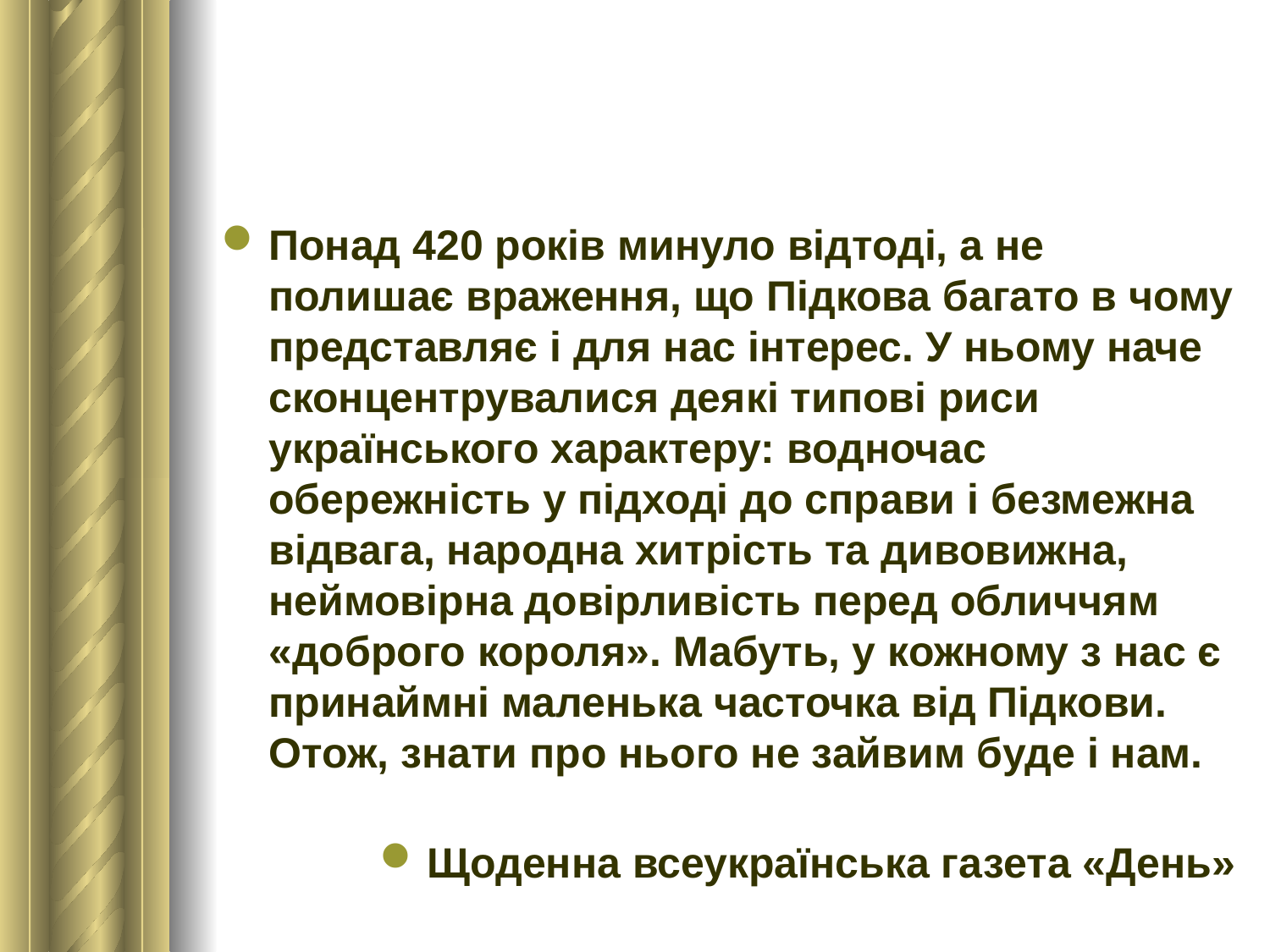

#
Понад 420 років минуло відтоді, а не полишає враження, що Підкова багато в чому представляє і для нас інтерес. У ньому наче сконцентрувалися деякі типові риси українського характеру: водночас обережність у підході до справи і безмежна відвага, народна хитрість та дивовижна, неймовірна довірливість перед обличчям «доброго короля». Мабуть, у кожному з нас є принаймні маленька часточка від Підкови. Отож, знати про нього не зайвим буде і нам.
Щоденна всеукраїнська газета «День»